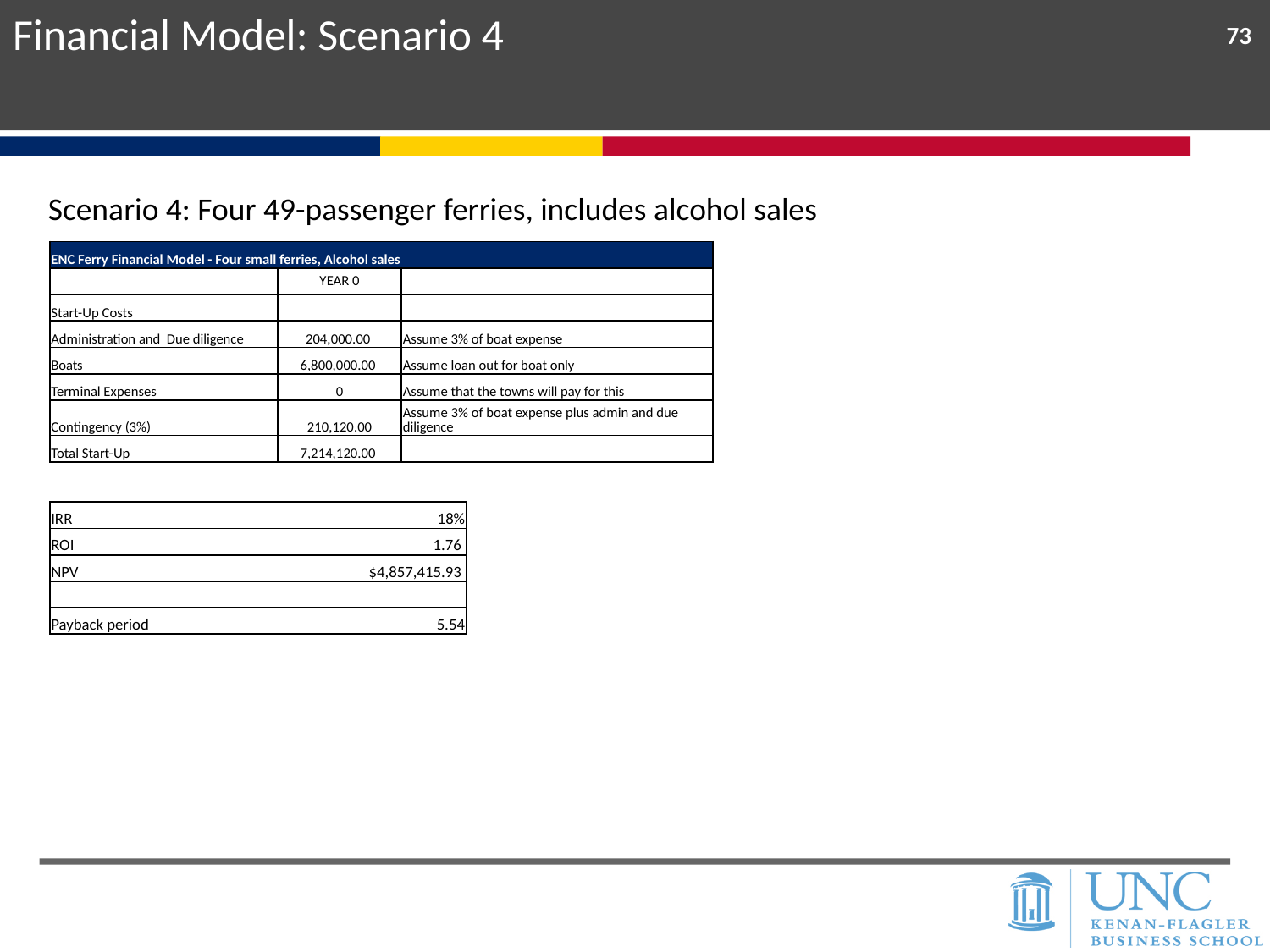

Financial Model: Scenario 4
73
Scenario 4: Four 49-passenger ferries, includes alcohol sales
| ENC Ferry Financial Model - Four small ferries, Alcohol sales |  |  |
| --- | --- | --- |
|  | YEAR 0 |  |
| Start-Up Costs |  |  |
| Administration and Due diligence | 204,000.00 | Assume 3% of boat expense |
| Boats | 6,800,000.00 | Assume loan out for boat only |
| Terminal Expenses | 0 | Assume that the towns will pay for this |
| Contingency (3%) | 210,120.00 | Assume 3% of boat expense plus admin and due diligence |
| Total Start-Up | 7,214,120.00 |  |
| IRR | 18% |
| --- | --- |
| ROI | 1.76 |
| NPV | $4,857,415.93 |
|  |  |
| Payback period | 5.54 |